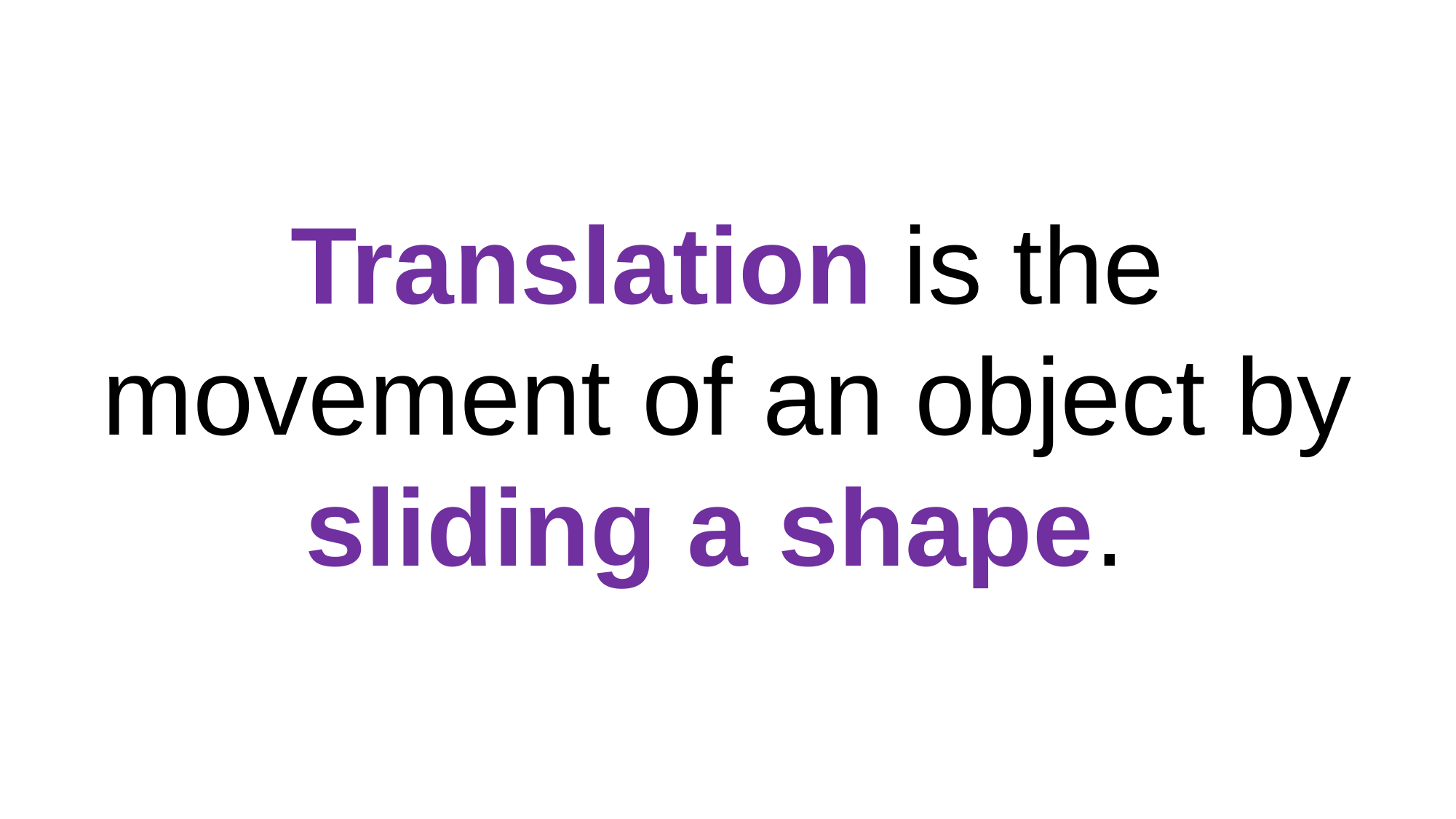

Translation is the movement of an object by sliding a shape.